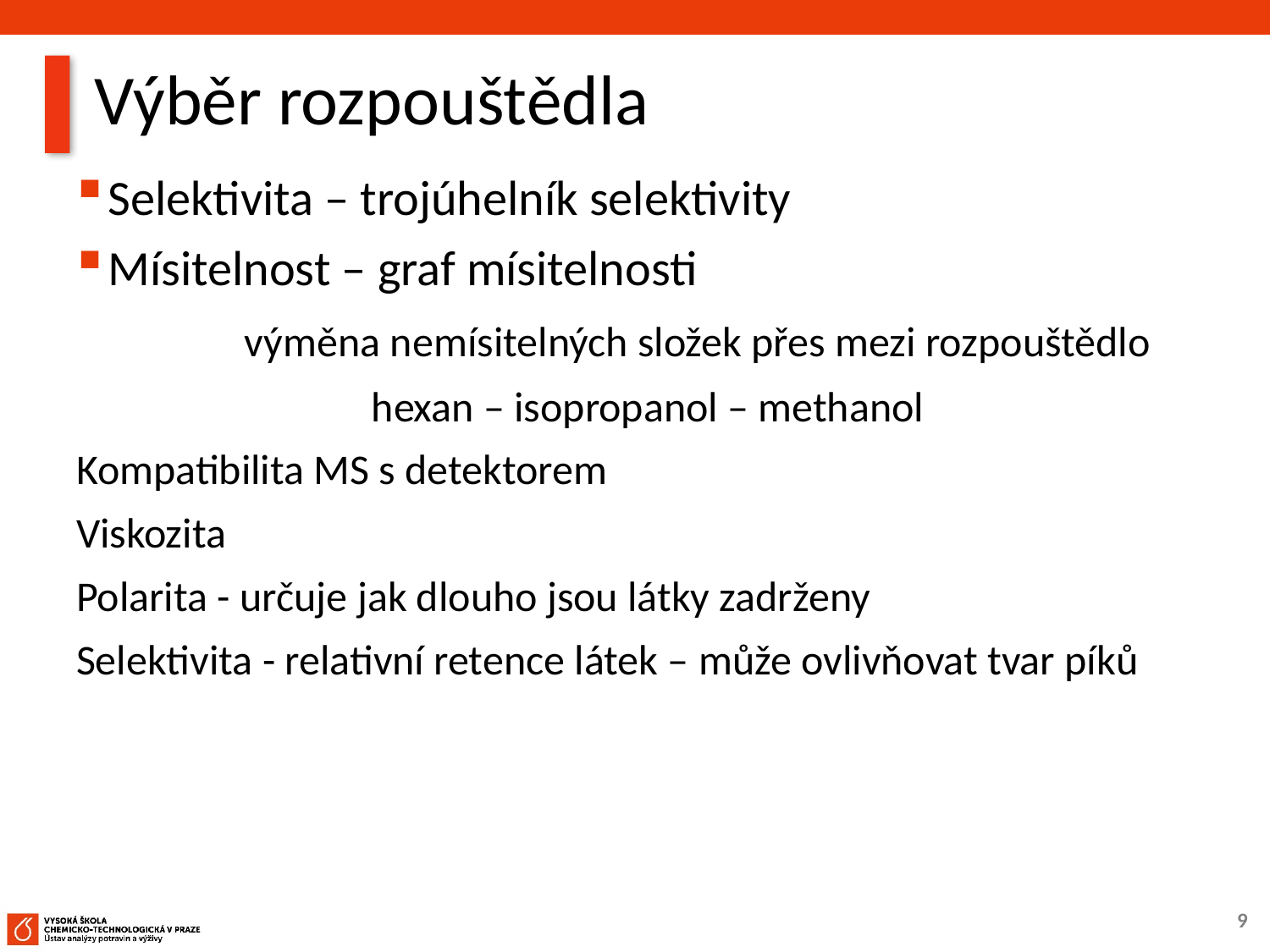

# Výběr rozpouštědla
Selektivita – trojúhelník selektivity
Mísitelnost – graf mísitelnosti
               výměna nemísitelných složek přes mezi rozpouštědlo
                               hexan – isopropanol – methanol
Kompatibilita MS s detektorem
Viskozita
Polarita - určuje jak dlouho jsou látky zadrženy
Selektivita - relativní retence látek – může ovlivňovat tvar píků